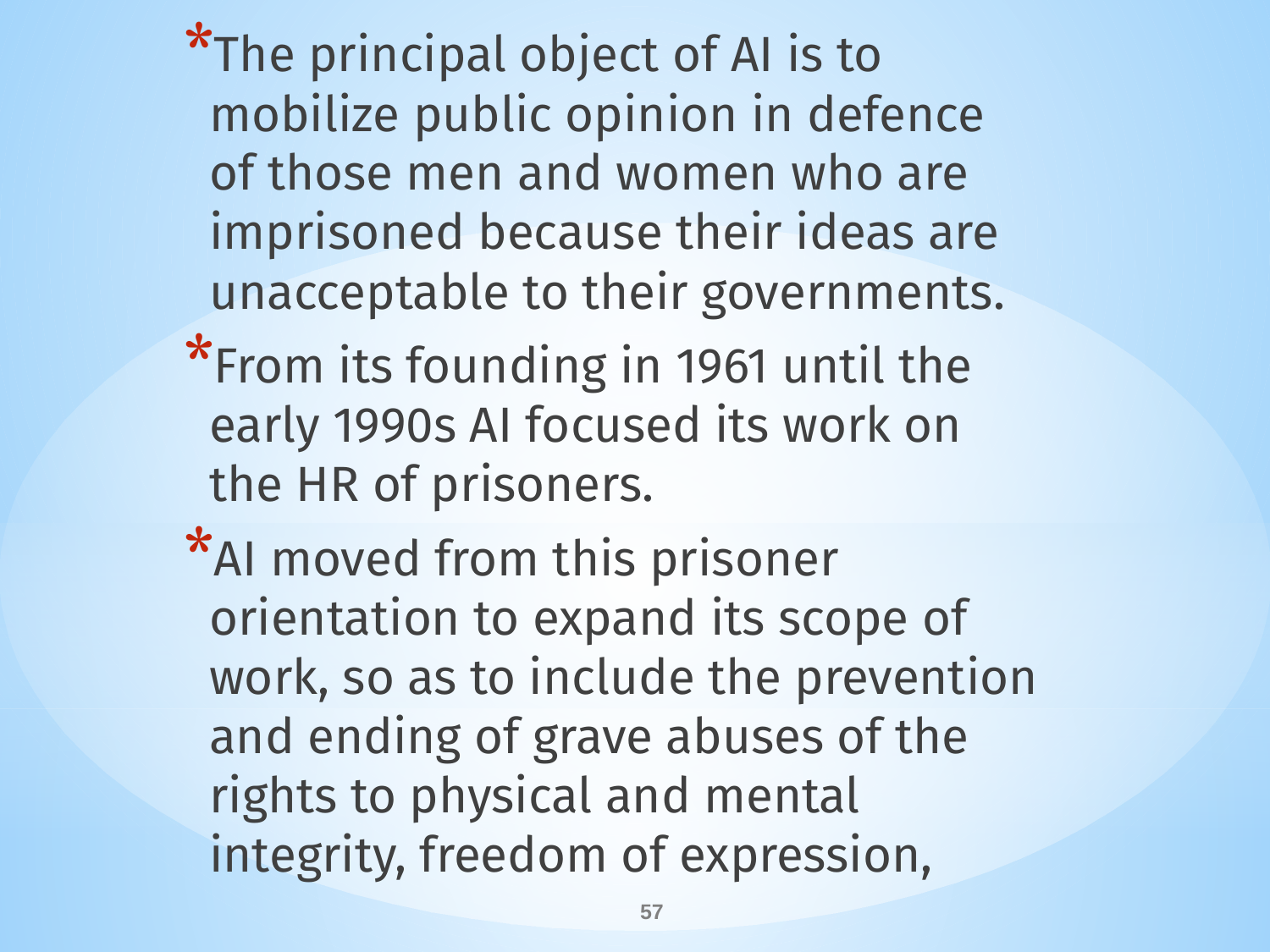

The principal object of AI is to mobilize public opinion in defence of those men and women who are imprisoned because their ideas are unacceptable to their governments.
From its founding in 1961 until the early 1990s AI focused its work on the HR of prisoners.
AI moved from this prisoner orientation to expand its scope of work, so as to include the prevention and ending of grave abuses of the rights to physical and mental integrity, freedom of expression,

#
57